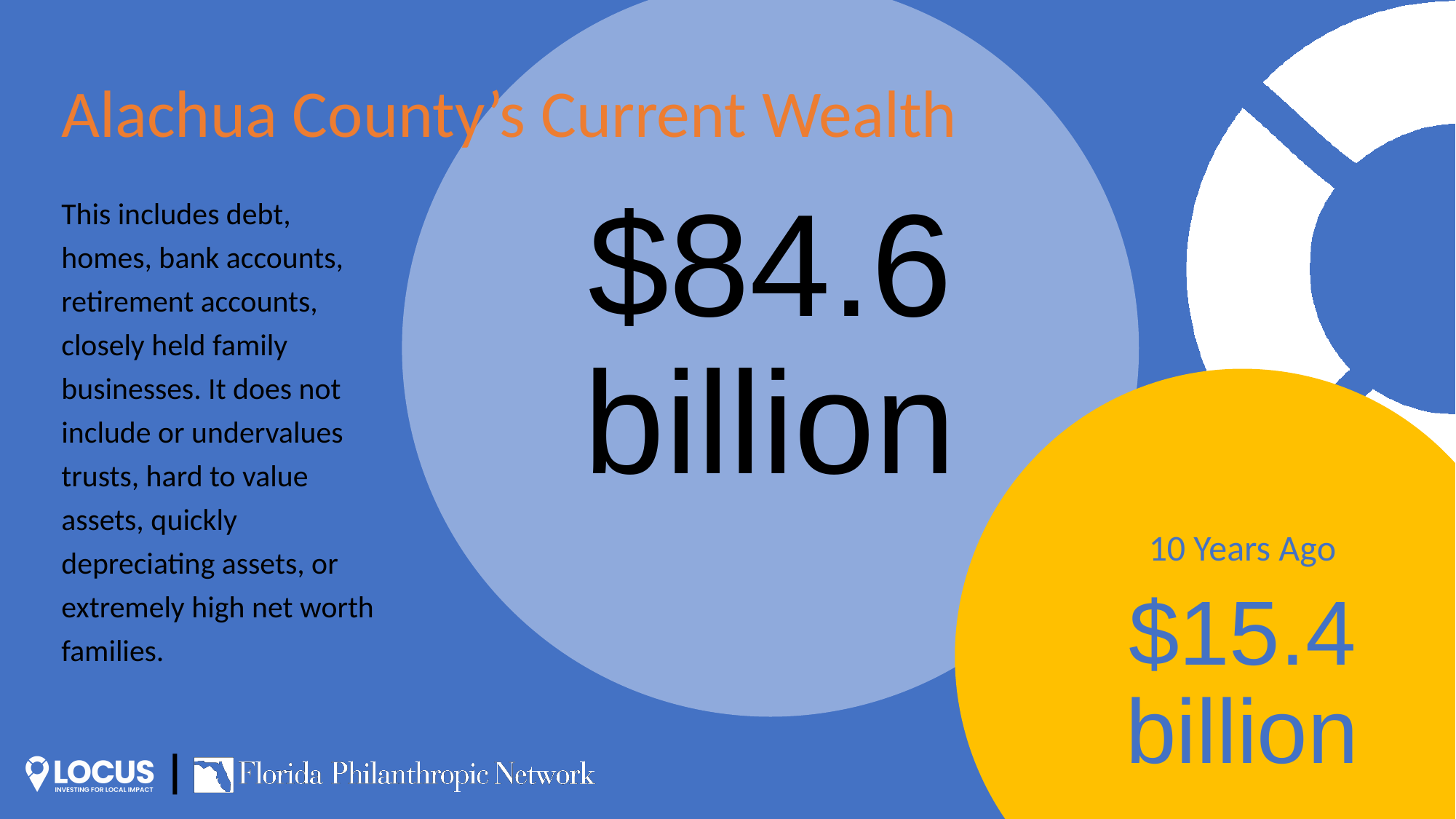

$84.6
billion
# Alachua County’s Current Wealth
This includes debt, homes, bank accounts, retirement accounts, closely held family businesses. It does not include or undervalues trusts, hard to value assets, quickly depreciating assets, or extremely high net worth families.
10 Years Ago
$15.4
billion